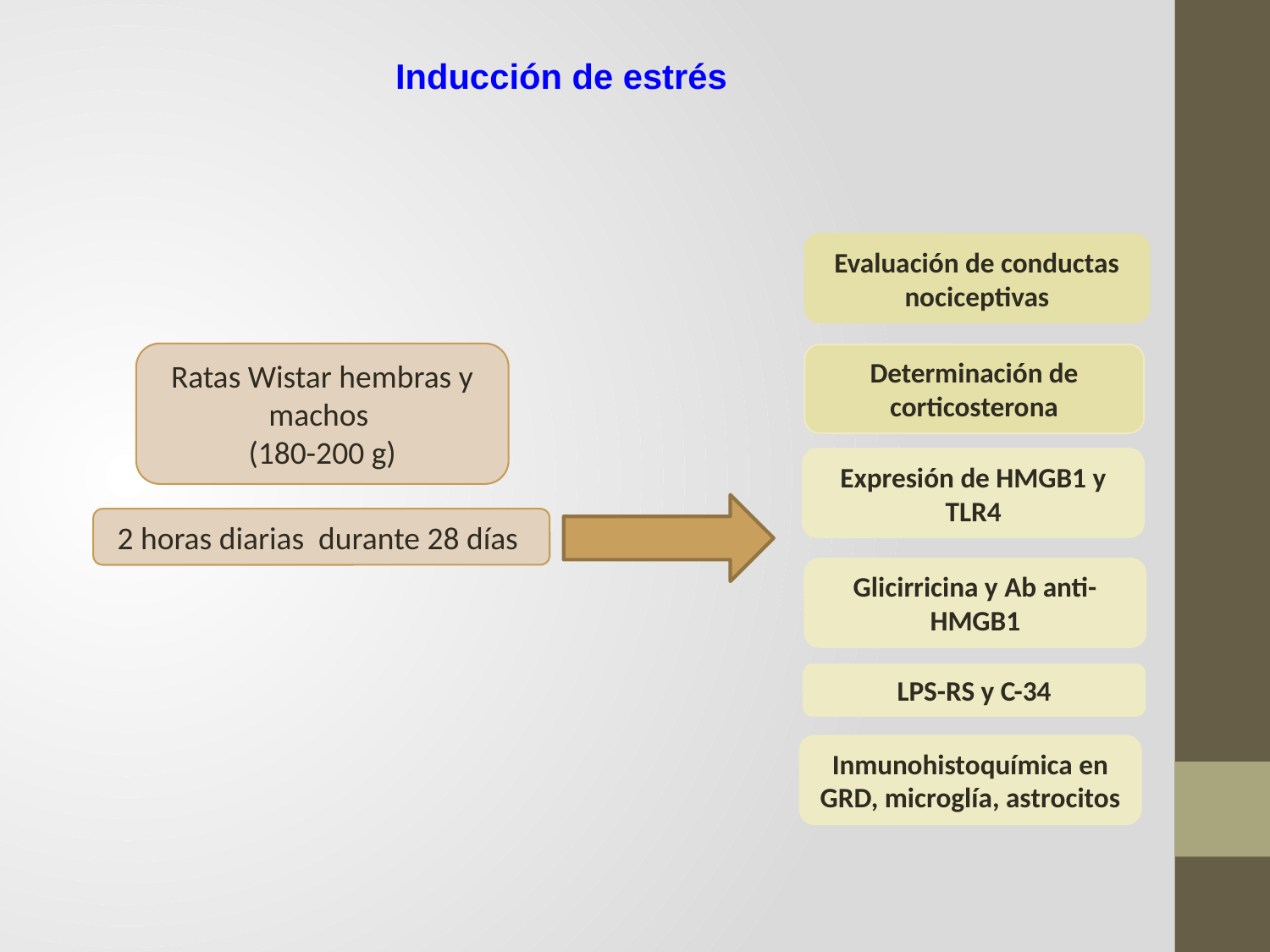

Inducción de estrés
Evaluación de conductas nociceptivas
Ratas Wistar hembras y machos
(180-200 g)
Determinación de corticosterona
Expresión de HMGB1 y TLR4

2 horas diarias  durante 28 días
Glicirricina y Ab anti-HMGB1
LPS-RS y C-34
Inmunohistoquímica en GRD, microglía, astrocitos